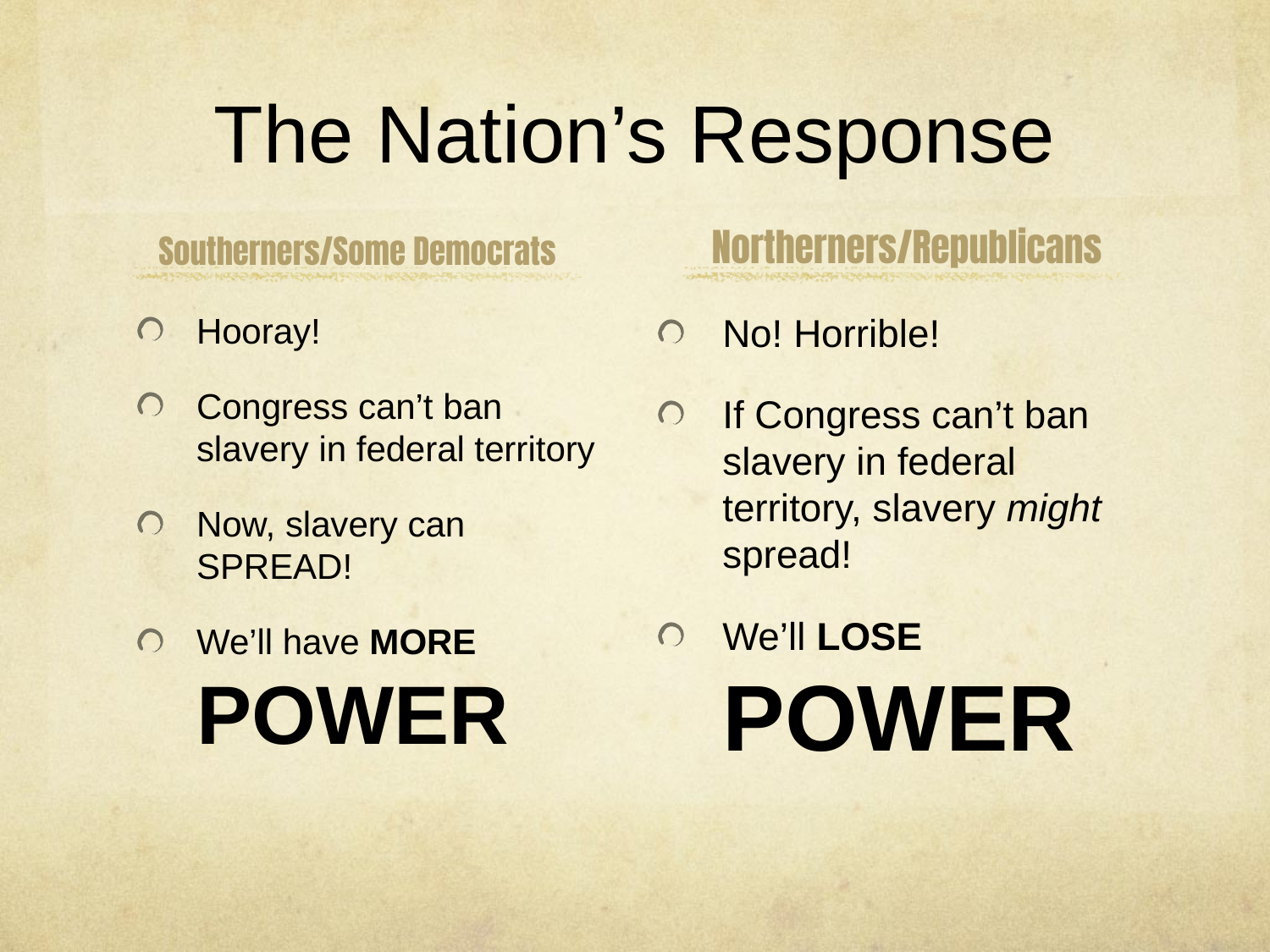

# The Nation’s Response
Southerners/Some Democrats
Northerners/Republicans
Hooray!
Congress can’t ban slavery in federal territory
Now, slavery can SPREAD!
We’ll have more POWER
No! Horrible!
If Congress can’t ban slavery in federal territory, slavery might spread!
We’ll LOSE POWER